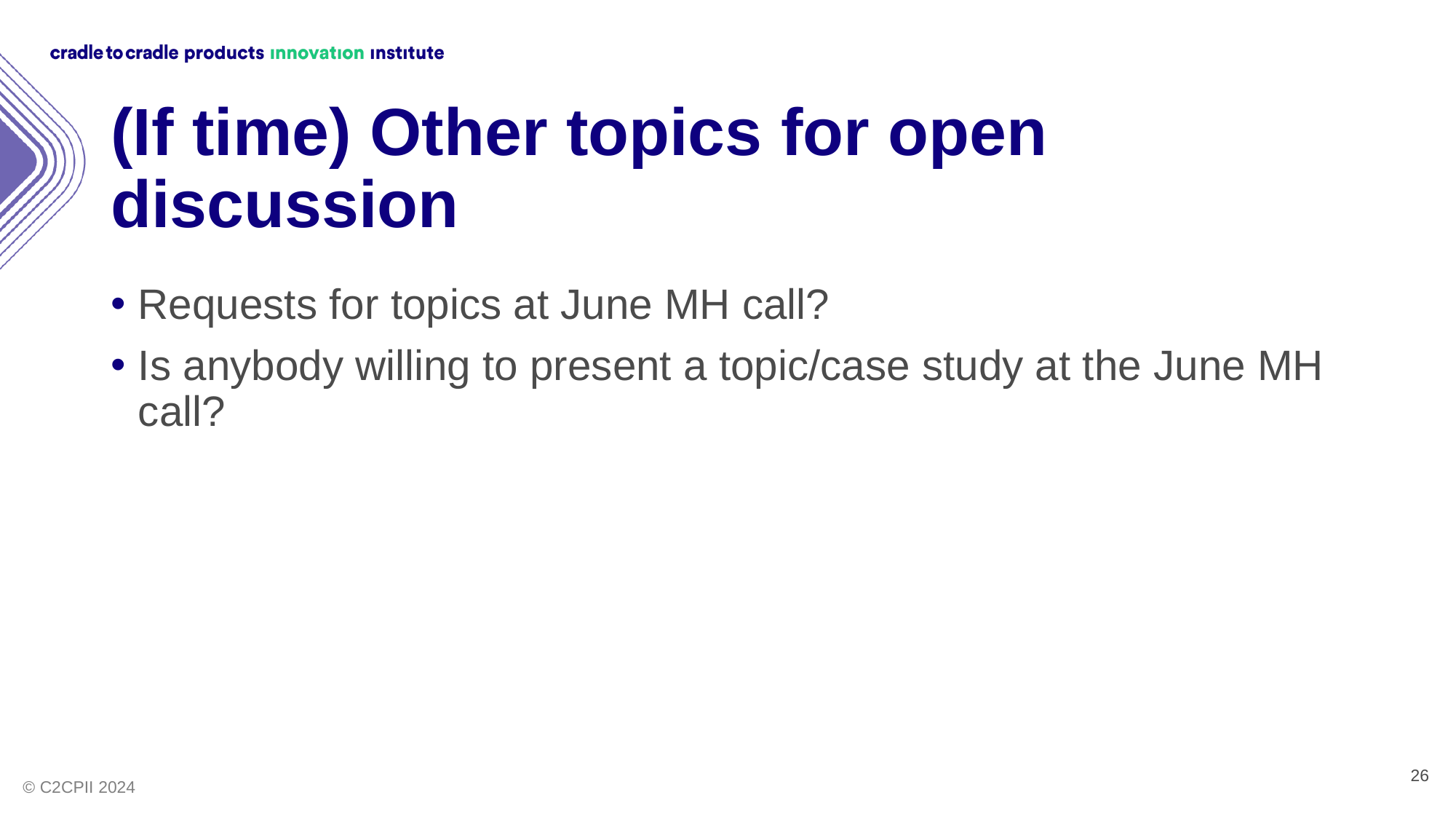

# (If time) Other topics for open discussion
Requests for topics at June MH call?
Is anybody willing to present a topic/case study at the June MH call?

26